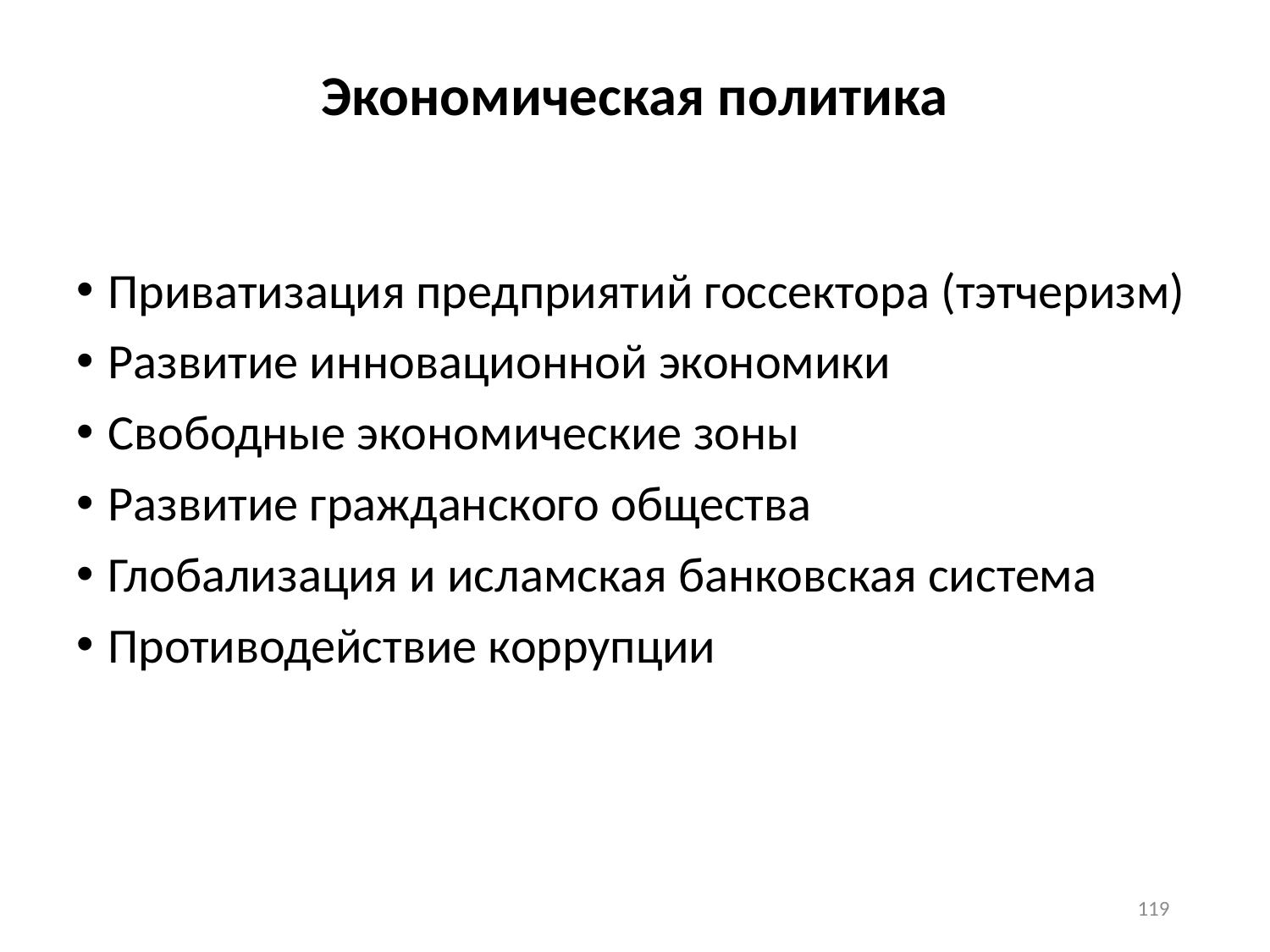

# Экономическая политика
Приватизация предприятий госсектора (тэтчеризм)
Развитие инновационной экономики
Свободные экономические зоны
Развитие гражданского общества
Глобализация и исламская банковская система
Противодействие коррупции
119